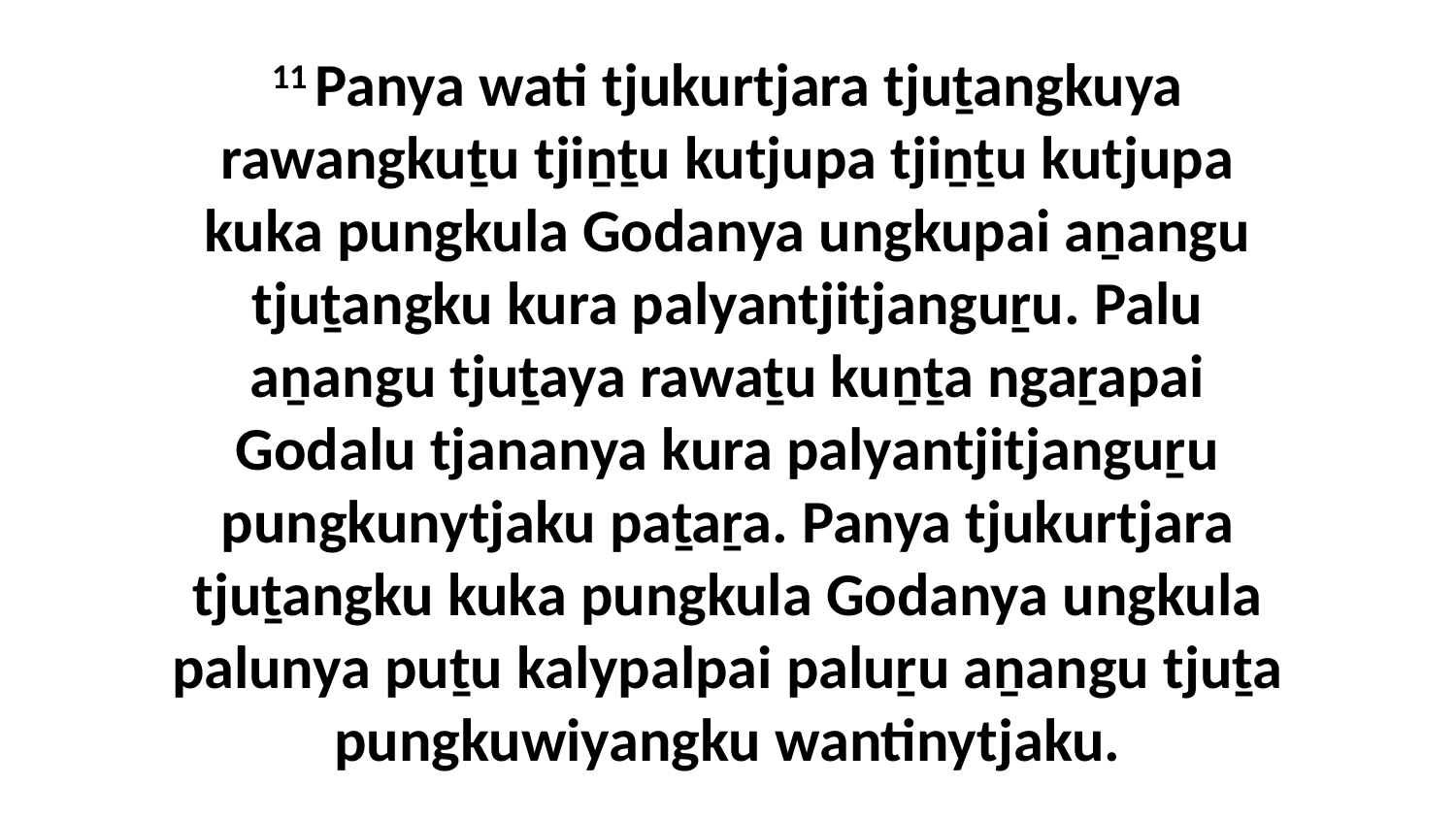

11 Panya wati tjukurtjara tjuṯangkuya rawangkuṯu tjiṉṯu kutjupa tjiṉṯu kutjupa kuka pungkula Godanya ungkupai aṉangu tjuṯangku kura palyantjitjanguṟu. Palu aṉangu tjuṯaya rawaṯu kuṉṯa ngaṟapai Godalu tjananya kura palyantjitjanguṟu pungkunytjaku paṯaṟa. Panya tjukurtjara tjuṯangku kuka pungkula Godanya ungkula palunya puṯu kalypalpai paluṟu aṉangu tjuṯa pungkuwiyangku wantinytjaku.